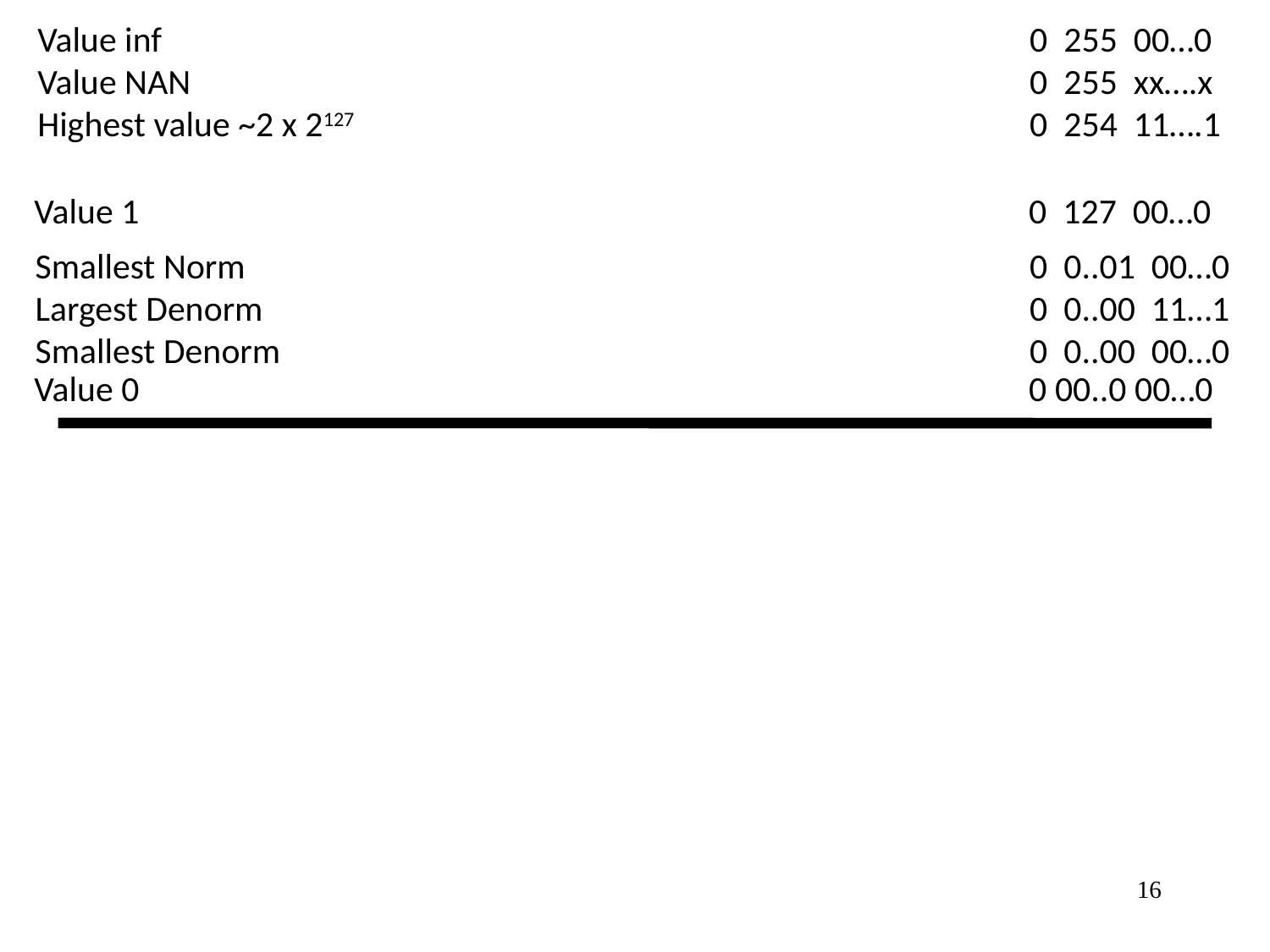

Value inf
Value NAN
Highest value ~2 x 2127
0  255  00…0
0  255  xx….x
0  254  11….1
Value 1
0  127  00…0
Smallest Norm
Largest Denorm
Smallest Denorm
0  0..01  00…0
0  0..00  11…1
0  0..00  00…0
Value 0
0 00..0 00…0

16